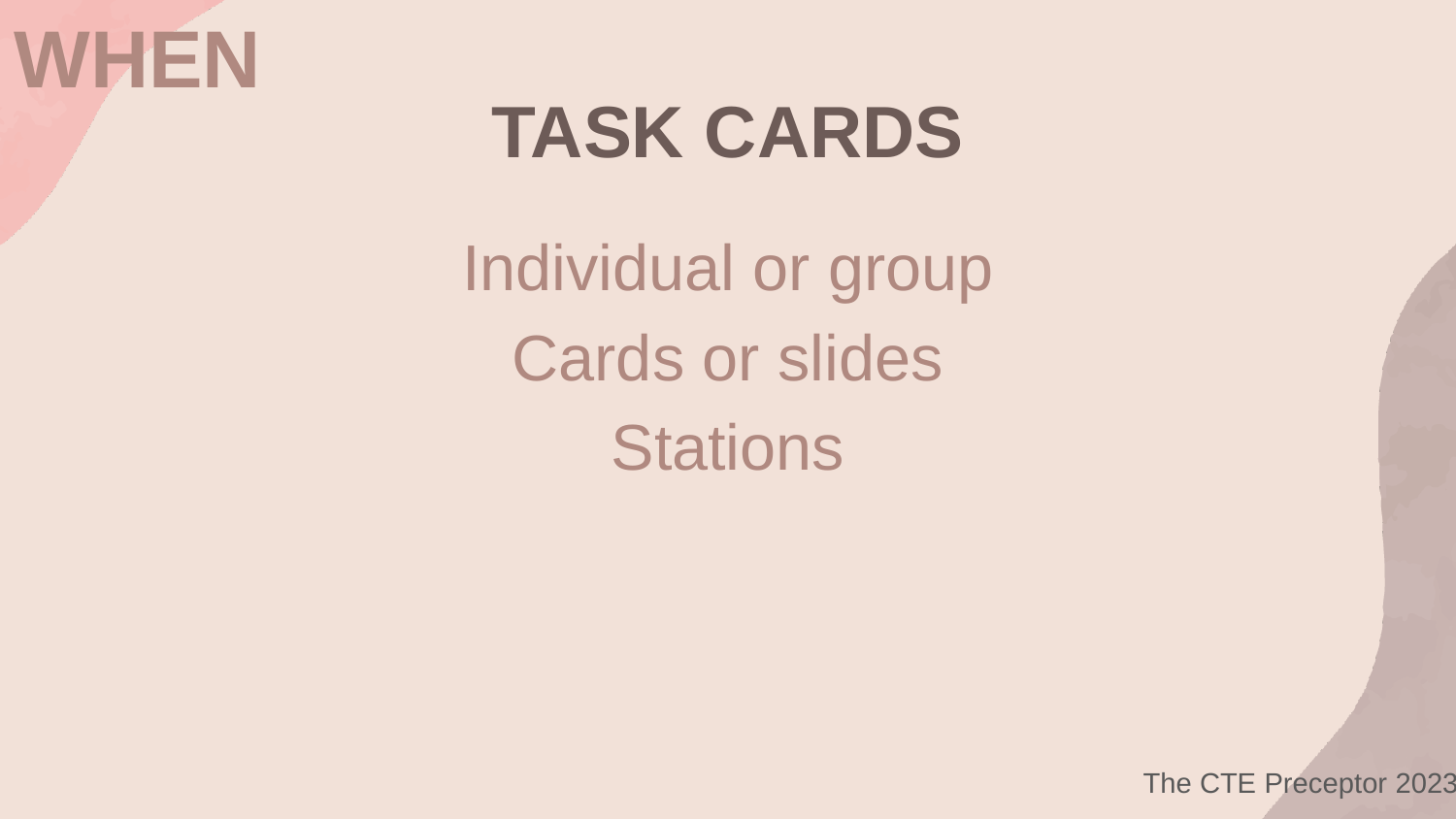

WHEN
# TASK CARDS
Individual or group
Cards or slides
Stations
The CTE Preceptor 2023